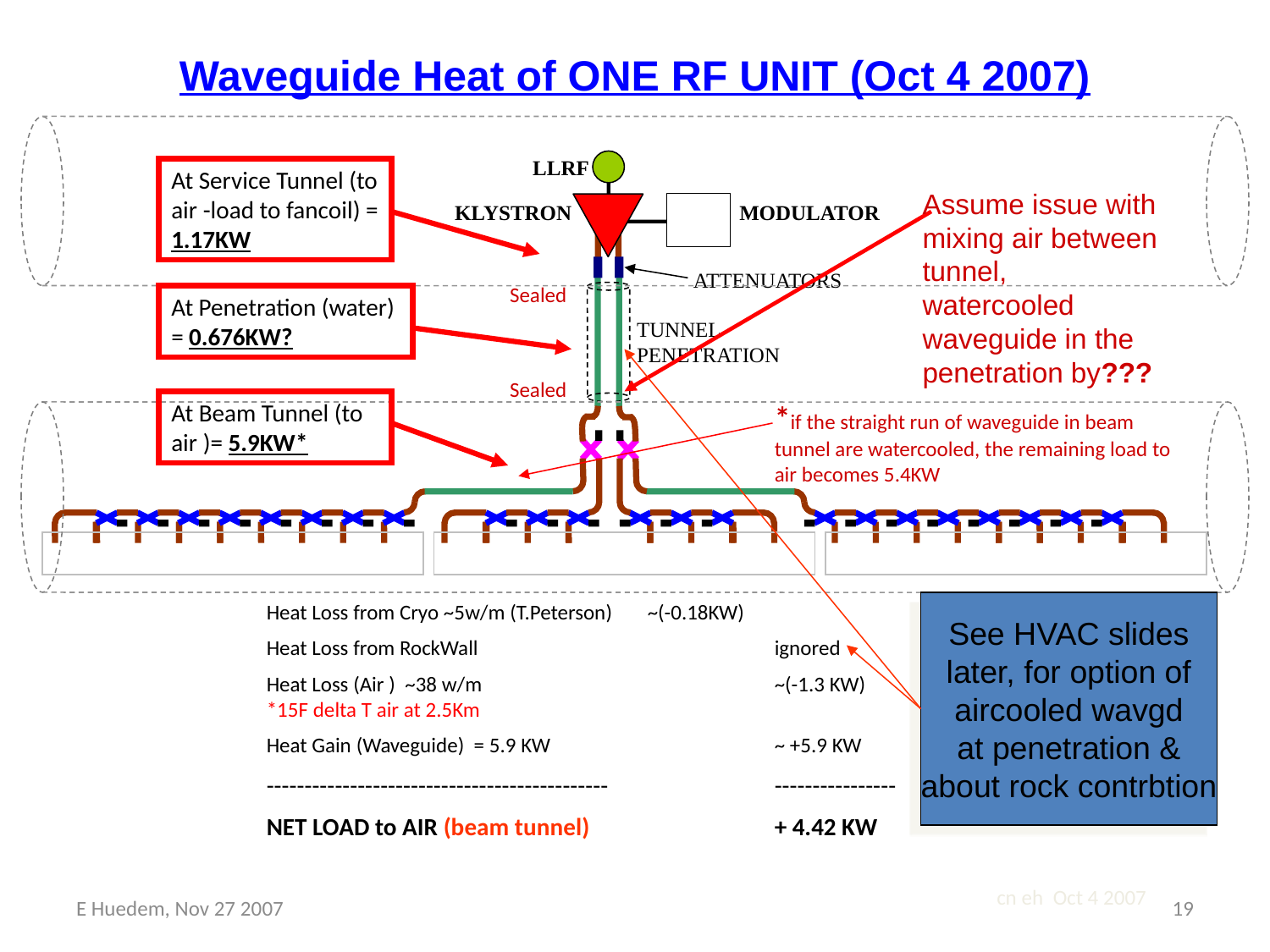

Waveguide Heat of ONE RF UNIT (Oct 4 2007)

LLRF

KLYSTRON

MODULATOR

ATTENUATORS

TUNNEL PENETRATION

At Service Tunnel (to air -load to fancoil) = 1.17KW
Assume issue with mixing air between tunnel, watercooled waveguide in the penetration by???

Sealed

At Penetration (water) = 0.676KW?

Sealed
At Beam Tunnel (to air )= 5.9KW*
*if the straight run of waveguide in beam tunnel are watercooled, the remaining load to air becomes 5.4KW

Heat Loss from Cryo ~5w/m (T.Peterson)	~(-0.18KW)
Heat Loss from RockWall			ignored
Heat Loss (Air )  ~38 w/m 			~(-1.3 KW) *15F delta T air at 2.5Km
Heat Gain (Waveguide)  = 5.9 KW		~ +5.9 KW
---------------------------------------------		----------------
NET LOAD to AIR (beam tunnel)		+ 4.42 KW
See HVAC slides
later, for option of
aircooled wavgd
at penetration &
about rock contrbtion

cn eh  Oct 4 2007
E Huedem, Nov 27 2007
19